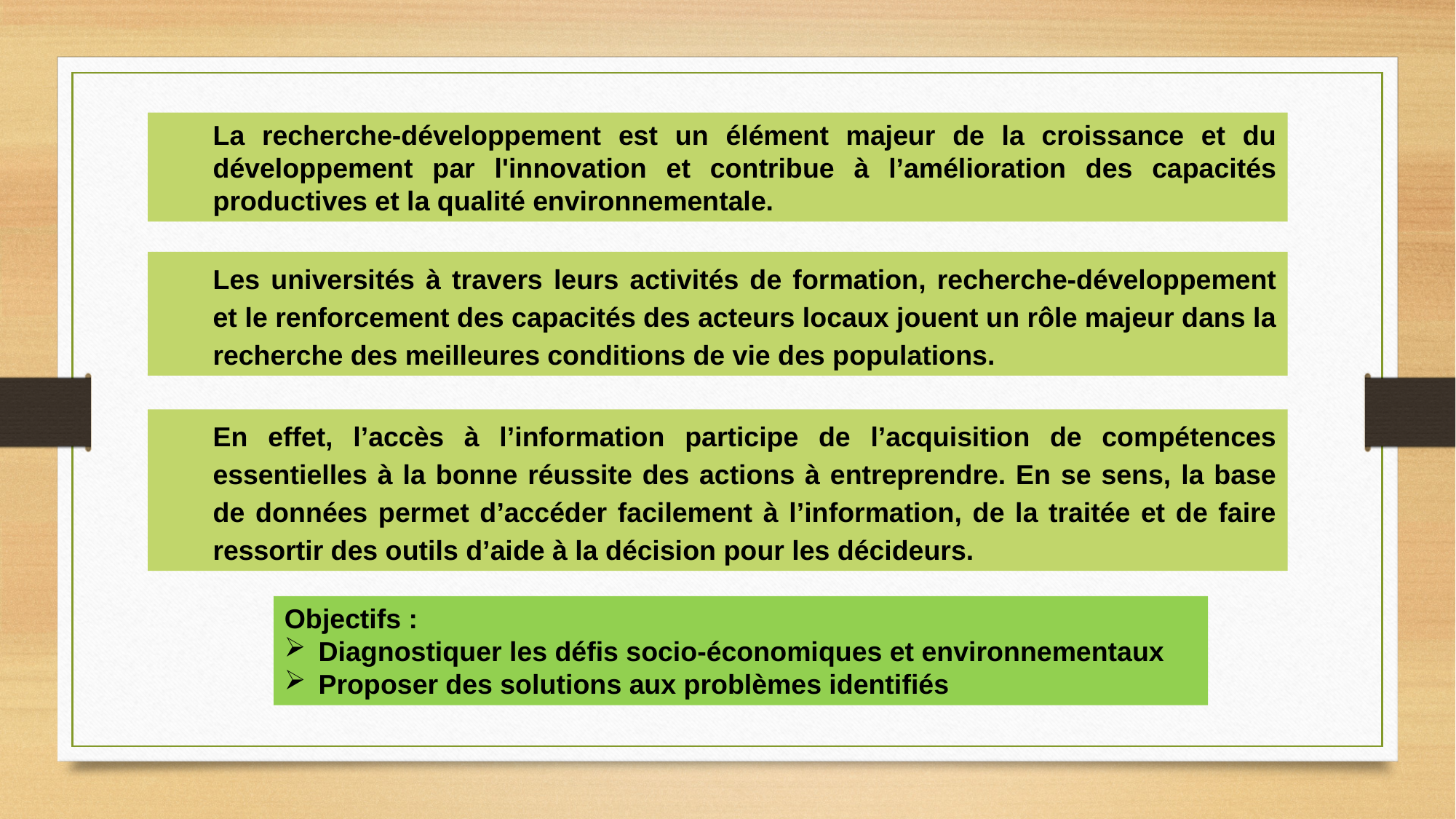

La recherche-développement est un élément majeur de la croissance et du développement par l'innovation et contribue à l’amélioration des capacités productives et la qualité environnementale.
Les universités à travers leurs activités de formation, recherche-développement et le renforcement des capacités des acteurs locaux jouent un rôle majeur dans la recherche des meilleures conditions de vie des populations.
En effet, l’accès à l’information participe de l’acquisition de compétences essentielles à la bonne réussite des actions à entreprendre. En se sens, la base de données permet d’accéder facilement à l’information, de la traitée et de faire ressortir des outils d’aide à la décision pour les décideurs.
Objectifs :
Diagnostiquer les défis socio-économiques et environnementaux
Proposer des solutions aux problèmes identifiés